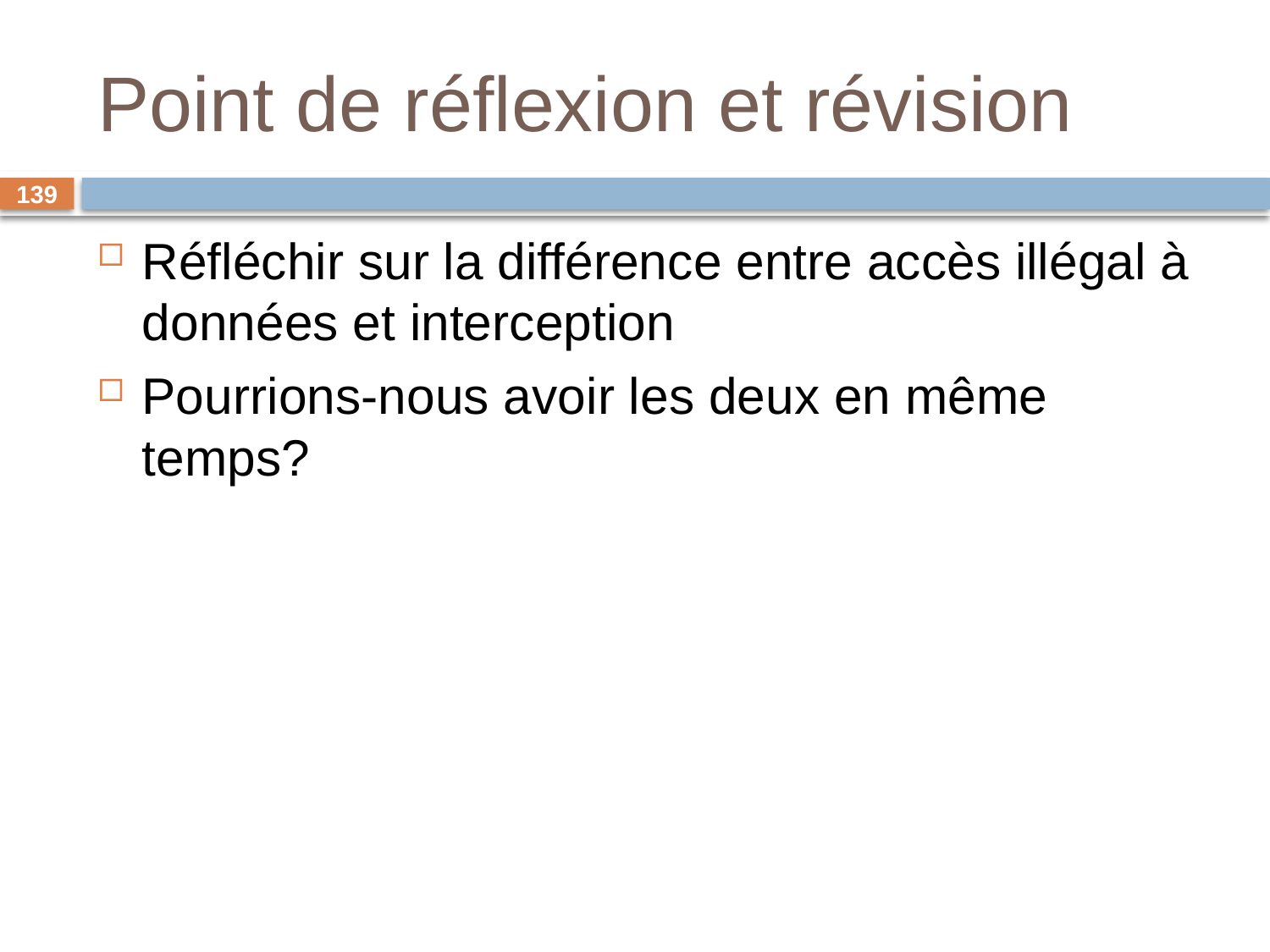

# Point de réflexion et révision
139
Réfléchir sur la différence entre accès illégal à données et interception
Pourrions-nous avoir les deux en même temps?